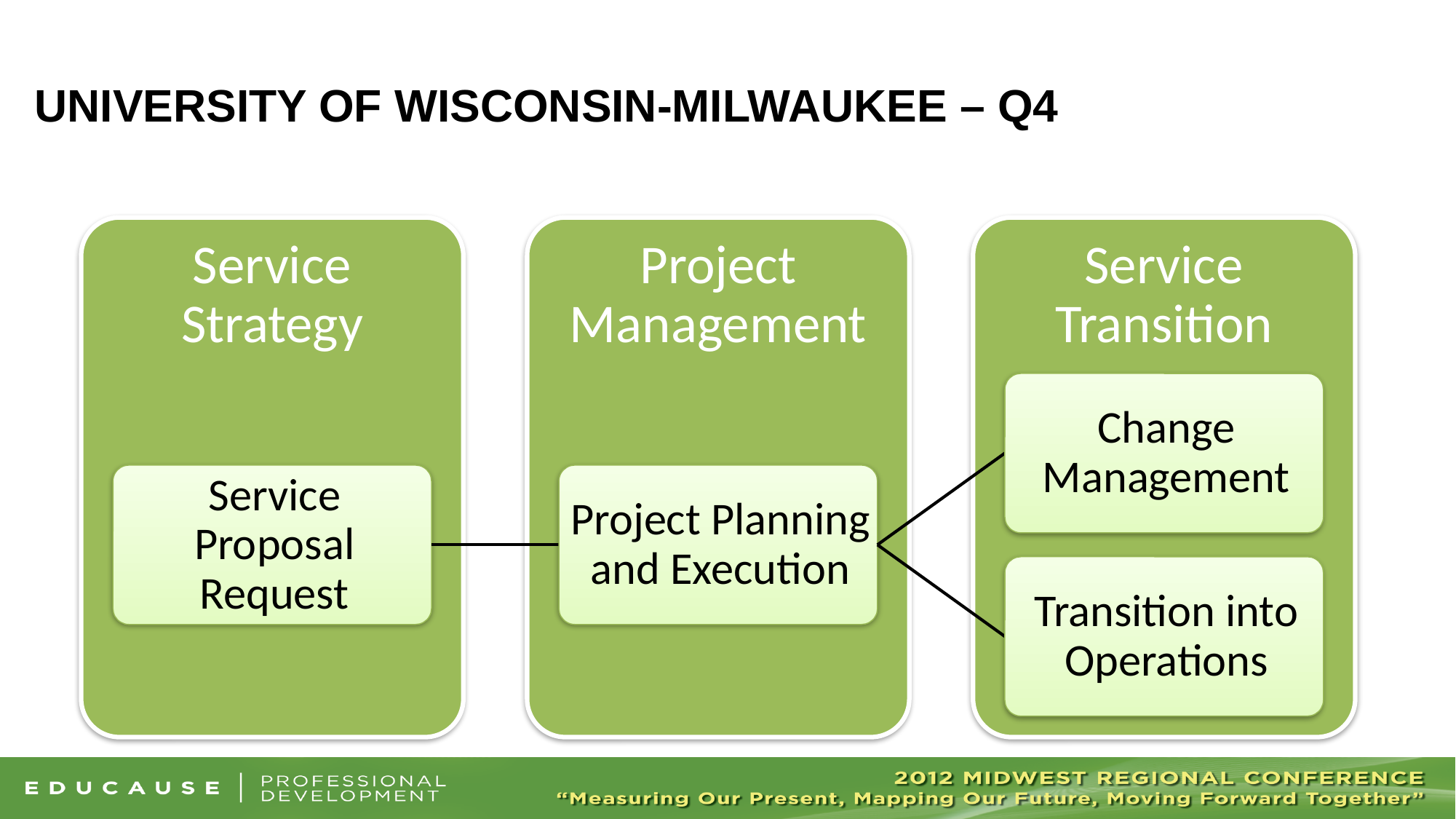

# University of Wisconsin-Milwaukee – Q4
Service Transition
Project Management
Service Strategy
Service Proposal Request

Project Planning and Execution

Change Management

Transition into Operations